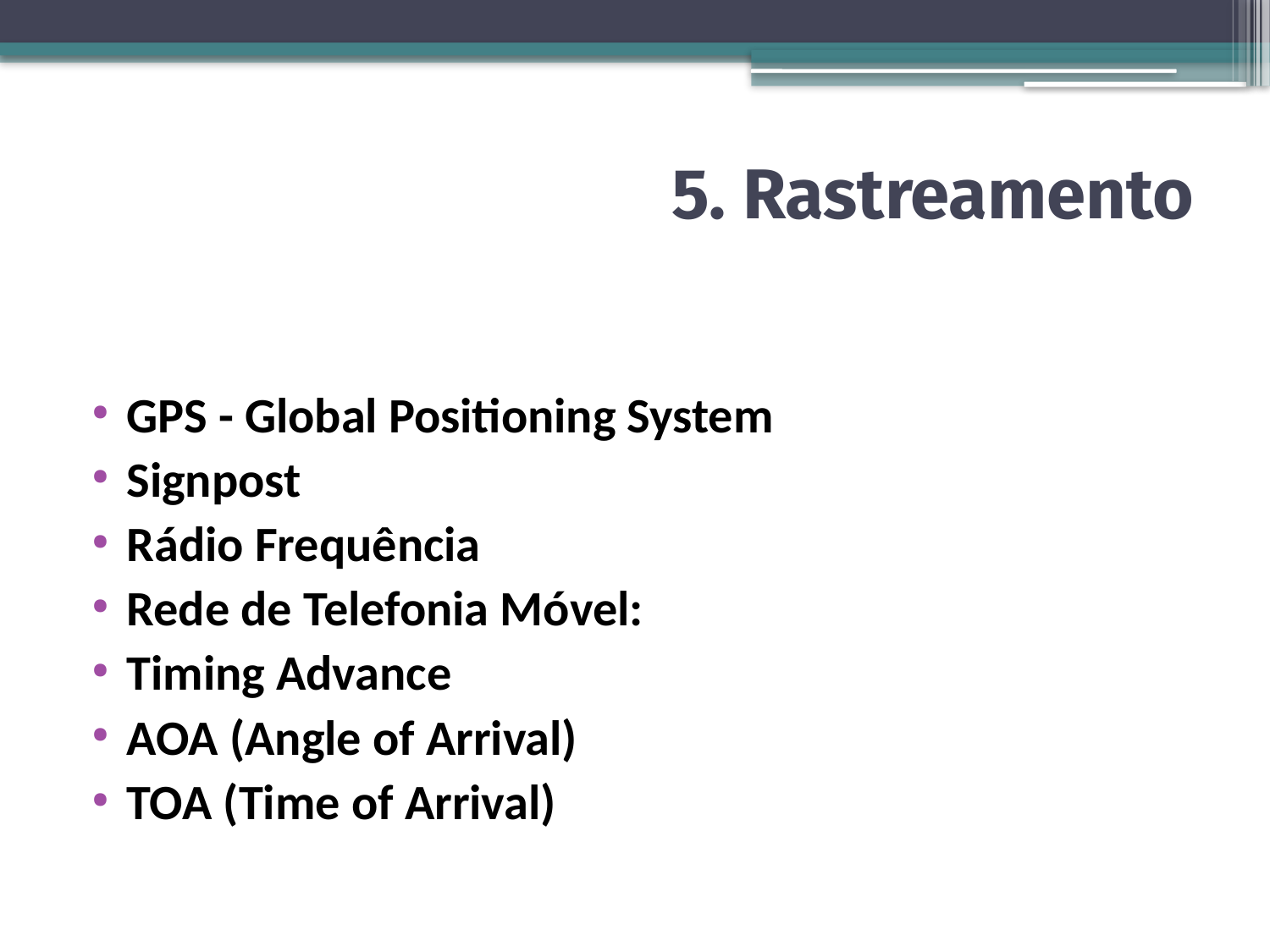

5. Rastreamento

GPS - Global Positioning System
Signpost
Rádio Frequência
Rede de Telefonia Móvel:
Timing Advance
AOA (Angle of Arrival)
TOA (Time of Arrival)